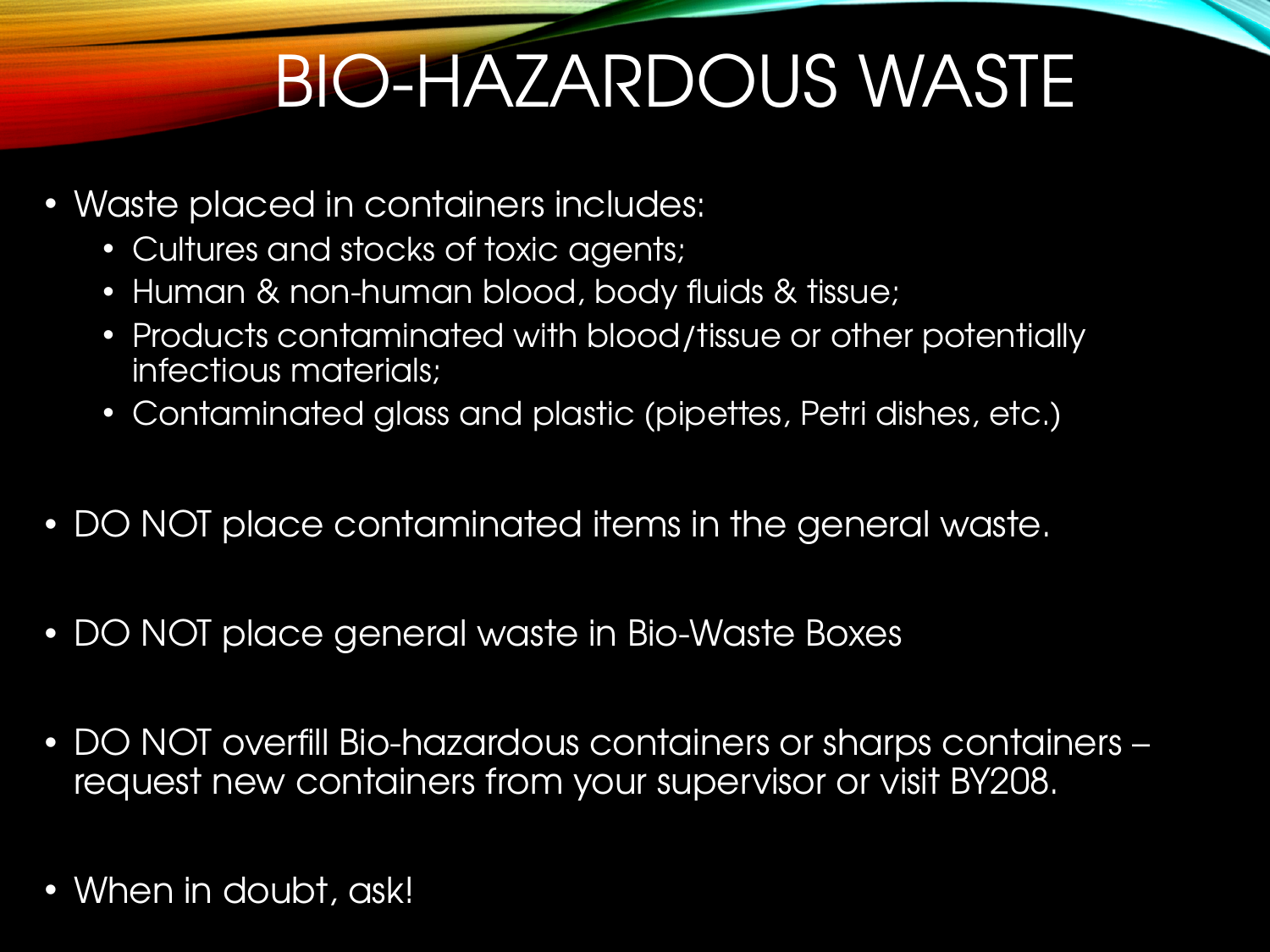

# Bio-hazardous Waste
Waste placed in containers includes:
Cultures and stocks of toxic agents;
Human & non-human blood, body fluids & tissue;
Products contaminated with blood/tissue or other potentially infectious materials;
Contaminated glass and plastic (pipettes, Petri dishes, etc.)

DO NOT place contaminated items in the general waste.

DO NOT place general waste in Bio-Waste Boxes

DO NOT overfill Bio-hazardous containers or sharps containers – request new containers from your supervisor or visit BY208.

When in doubt, ask!